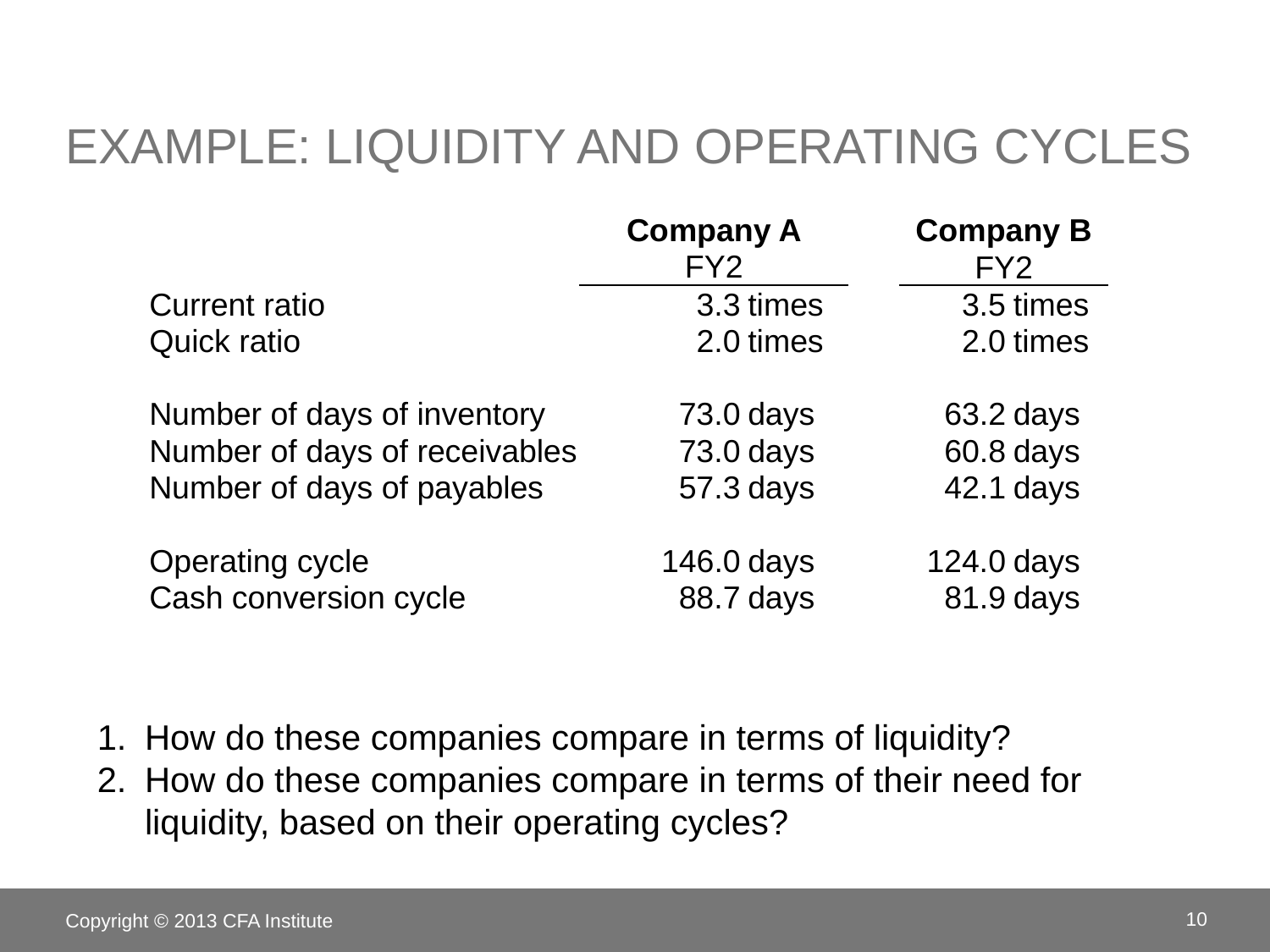

# Example: Liquidity and Operating Cycles
|  | Company A |  |  | Company B |  |
| --- | --- | --- | --- | --- | --- |
|  | FY2 |  |  | FY2 |  |
| Current ratio | 3.3 | times |  | 3.5 | times |
| Quick ratio | 2.0 | times |  | 2.0 | times |
|  |  |  |  |  |  |
| Number of days of inventory | 73.0 | days |  | 63.2 | days |
| Number of days of receivables | 73.0 | days |  | 60.8 | days |
| Number of days of payables | 57.3 | days |  | 42.1 | days |
|  |  |  |  |  |  |
| Operating cycle | 146.0 | days |  | 124.0 | days |
| Cash conversion cycle | 88.7 | days |  | 81.9 | days |
How do these companies compare in terms of liquidity?
How do these companies compare in terms of their need for liquidity, based on their operating cycles?
Copyright © 2013 CFA Institute
10